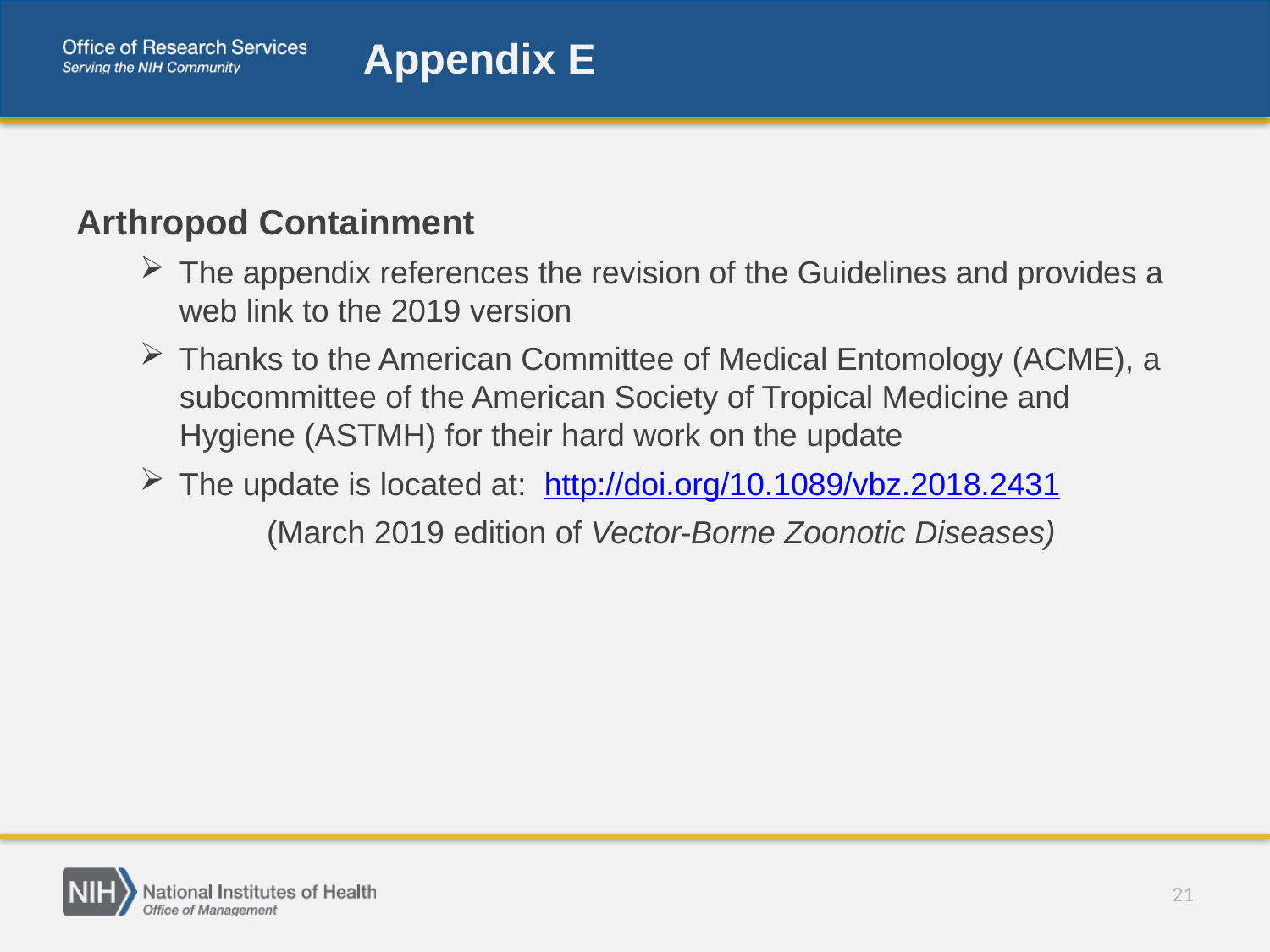

# Appendix E
Arthropod Containment
The appendix references the revision of the Guidelines and provides a web link to the 2019 version
Thanks to the American Committee of Medical Entomology (ACME), a subcommittee of the American Society of Tropical Medicine and Hygiene (ASTMH) for their hard work on the update
The update is located at:  http://doi.org/10.1089/vbz.2018.2431
	(March 2019 edition of Vector-Borne Zoonotic Diseases)

21